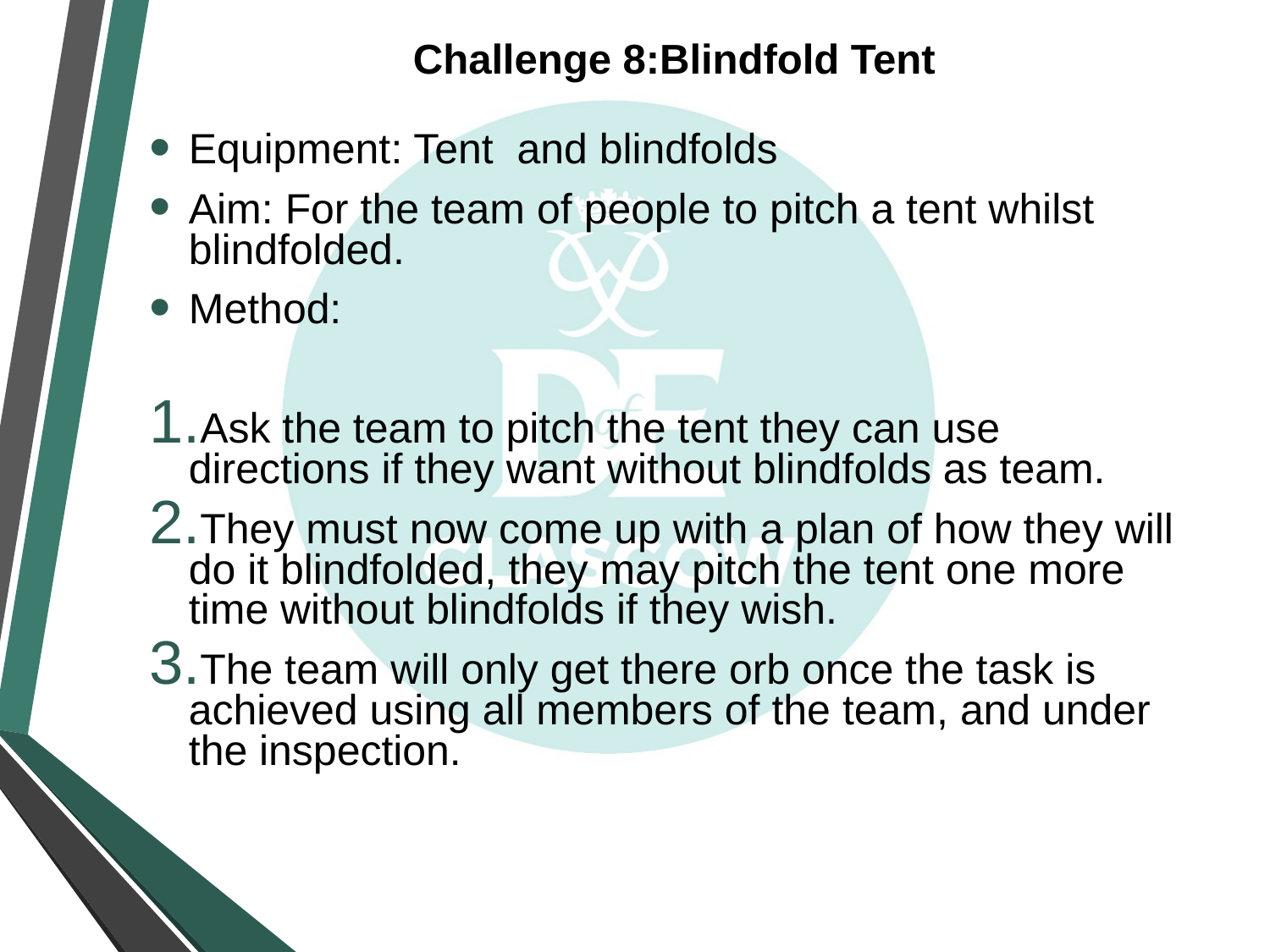

# Challenge 8:Blindfold Tent
Equipment: Tent  and blindfolds
Aim: For the team of people to pitch a tent whilst blindfolded.
Method:

Ask the team to pitch the tent they can use directions if they want without blindfolds as team.
They must now come up with a plan of how they will do it blindfolded, they may pitch the tent one more time without blindfolds if they wish.
The team will only get there orb once the task is achieved using all members of the team, and under the inspection.